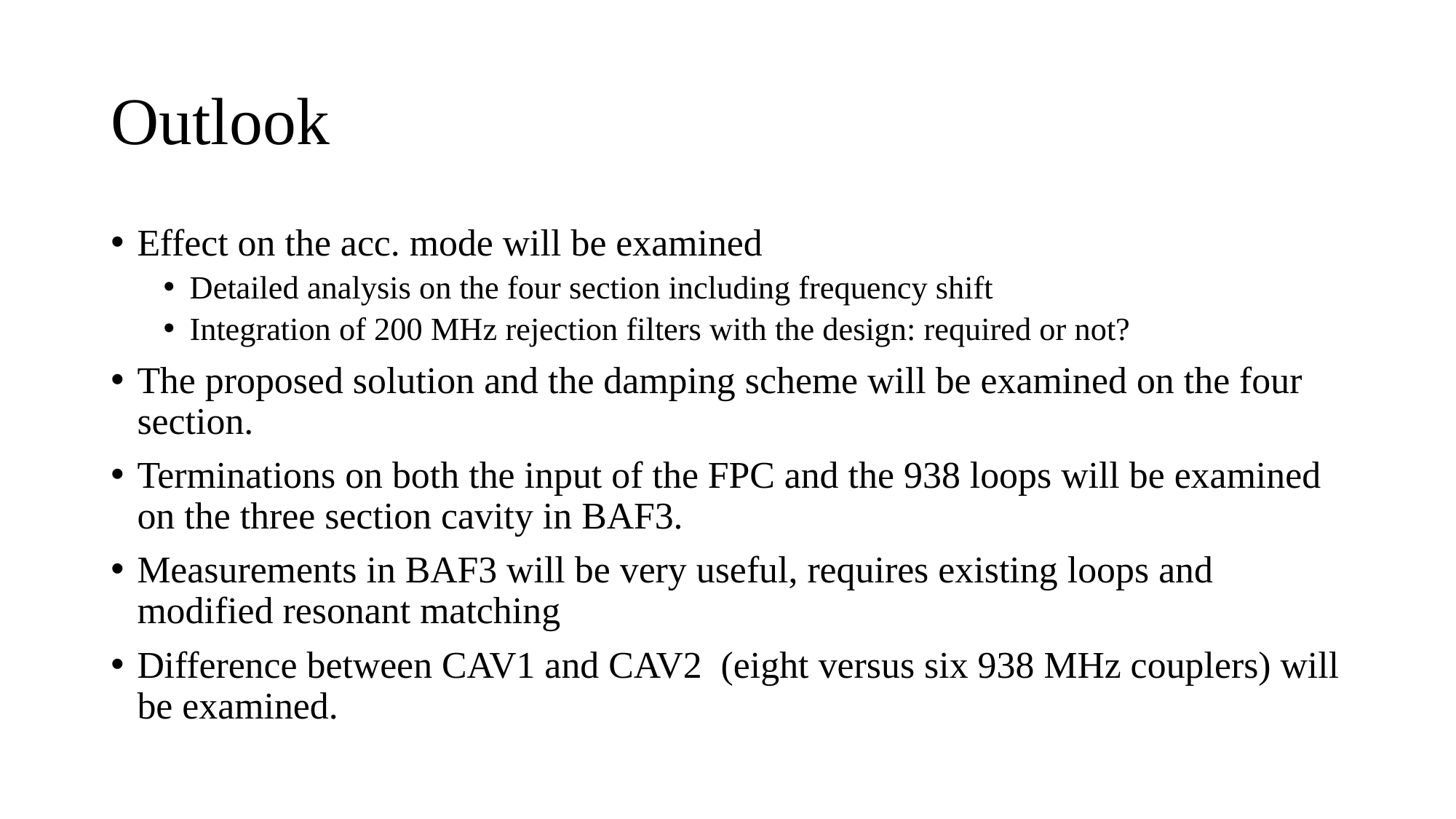

# Outlook
Effect on the acc. mode will be examined
Detailed analysis on the four section including frequency shift
Integration of 200 MHz rejection filters with the design: required or not?
The proposed solution and the damping scheme will be examined on the four section.
Terminations on both the input of the FPC and the 938 loops will be examined on the three section cavity in BAF3.
Measurements in BAF3 will be very useful, requires existing loops and modified resonant matching
Difference between CAV1 and CAV2  (eight versus six 938 MHz couplers) will be examined.